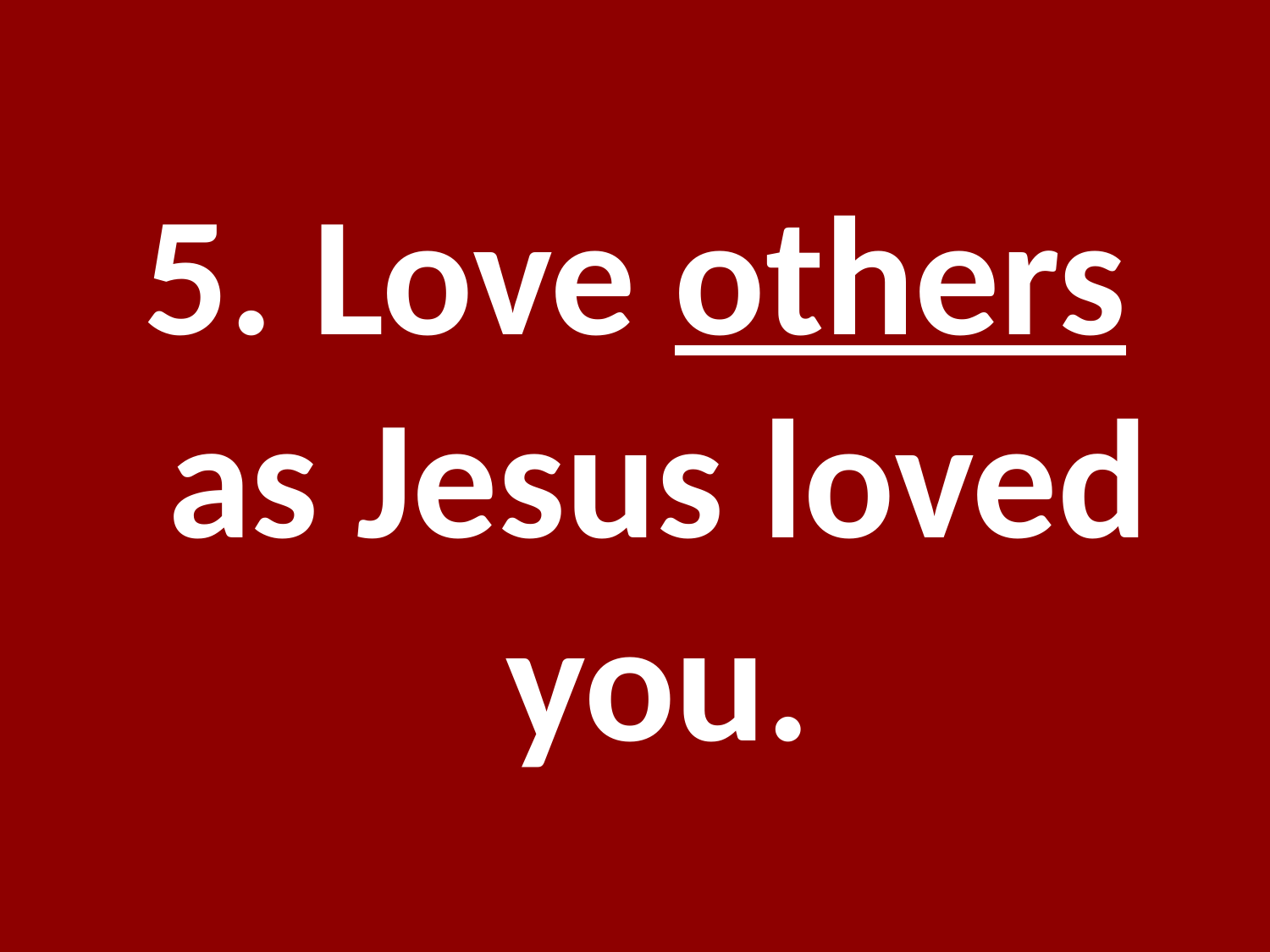

5. Love others as Jesus loved you.